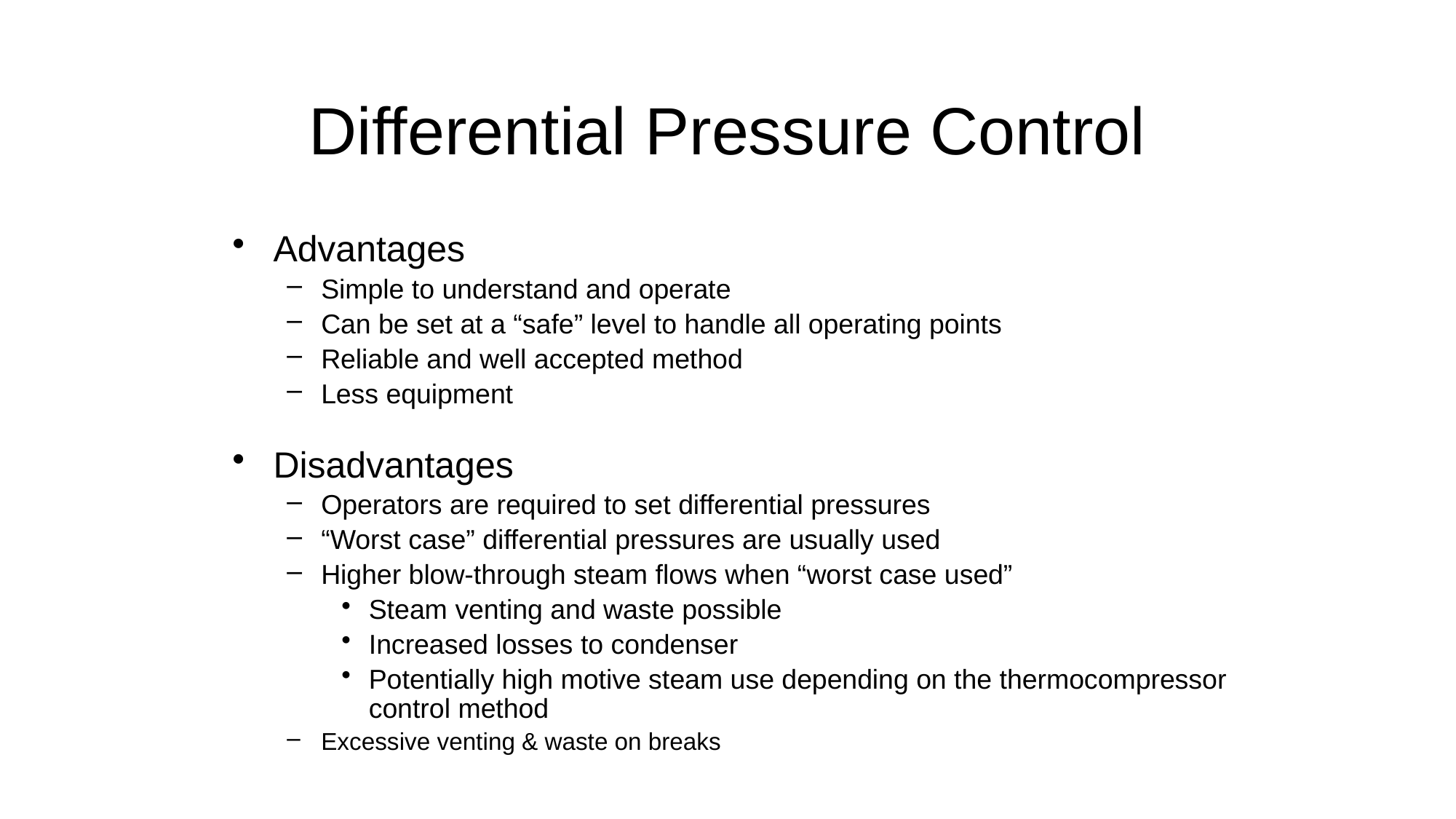

# Differential Pressure Control
Advantages
Simple to understand and operate
Can be set at a “safe” level to handle all operating points
Reliable and well accepted method
Less equipment
Disadvantages
Operators are required to set differential pressures
“Worst case” differential pressures are usually used
Higher blow-through steam flows when “worst case used”
Steam venting and waste possible
Increased losses to condenser
Potentially high motive steam use depending on the thermocompressor control method
Excessive venting & waste on breaks